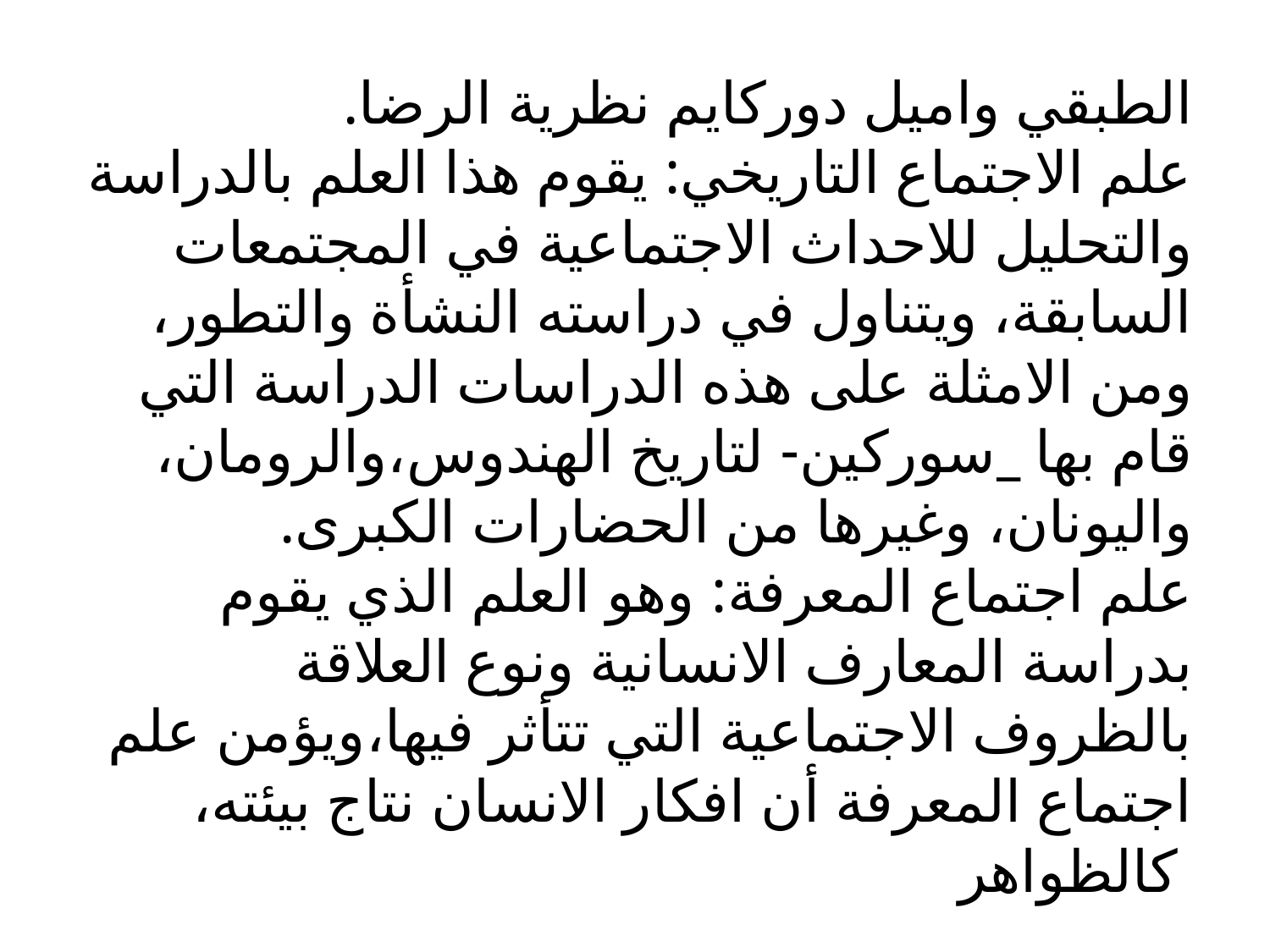

# الطبقي واميل دوركايم نظرية الرضا. علم الاجتماع التاريخي: يقوم هذا العلم بالدراسة والتحليل للاحداث الاجتماعية في المجتمعات السابقة، ويتناول في دراسته النشأة والتطور، ومن الامثلة على هذه الدراسات الدراسة التي قام بها _سوركين- لتاريخ الهندوس،والرومان، واليونان، وغيرها من الحضارات الكبرى. علم اجتماع المعرفة: وهو العلم الذي يقوم بدراسة المعارف الانسانية ونوع العلاقة بالظروف الاجتماعية التي تتأثر فيها،ويؤمن علم اجتماع المعرفة أن افكار الانسان نتاج بيئته، كالظواهر